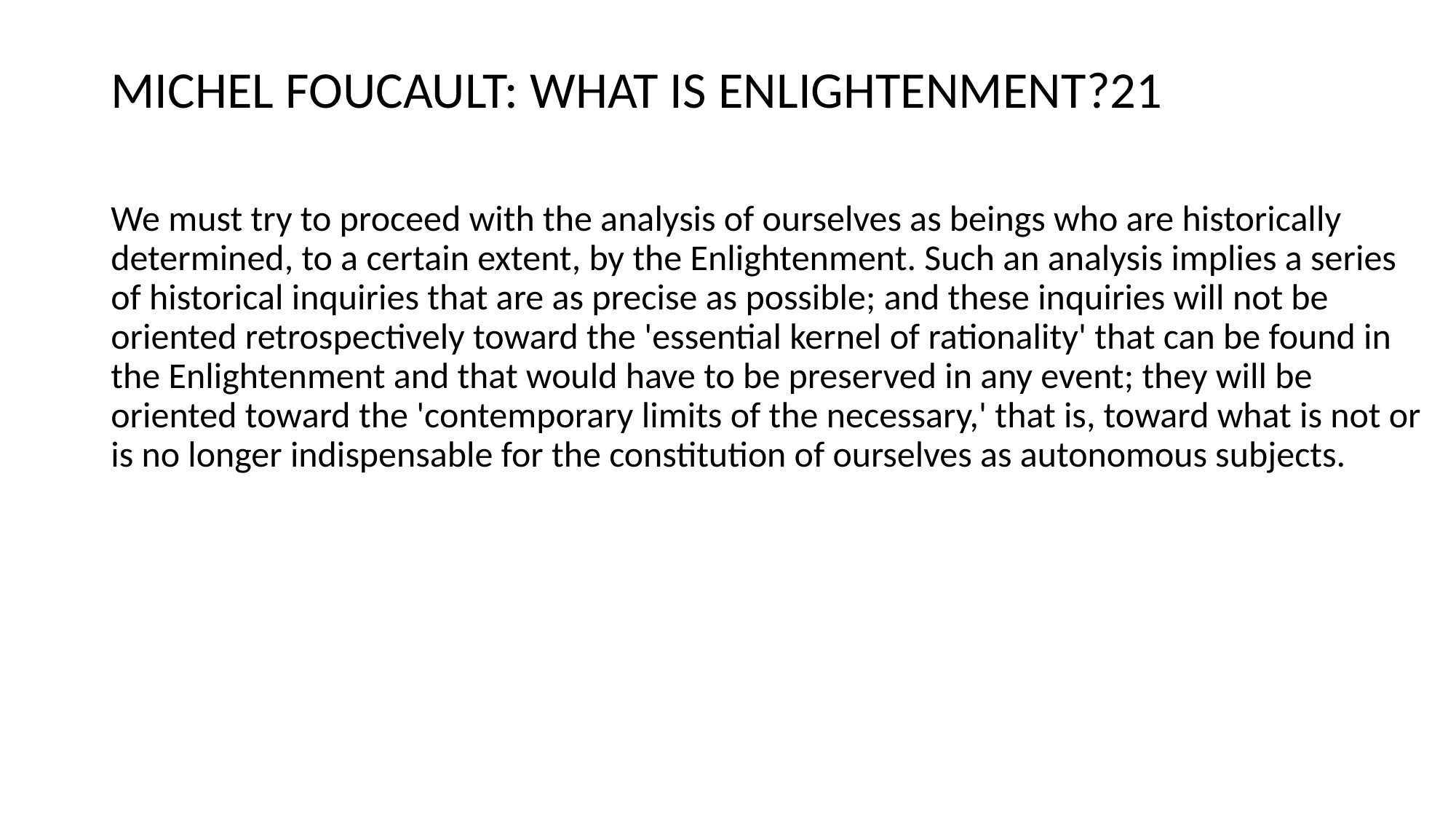

# MICHEL FOUCAULT: WHAT IS ENLIGHTENMENT?21

We must try to proceed with the analysis of ourselves as beings who are historically determined, to a certain extent, by the Enlightenment. Such an analysis implies a series of historical inquiries that are as precise as possible; and these inquiries will not be oriented retrospectively toward the 'essential kernel of rationality' that can be found in the Enlightenment and that would have to be preserved in any event; they will be oriented toward the 'contemporary limits of the necessary,' that is, toward what is not or is no longer indispensable for the constitution of ourselves as autonomous subjects.